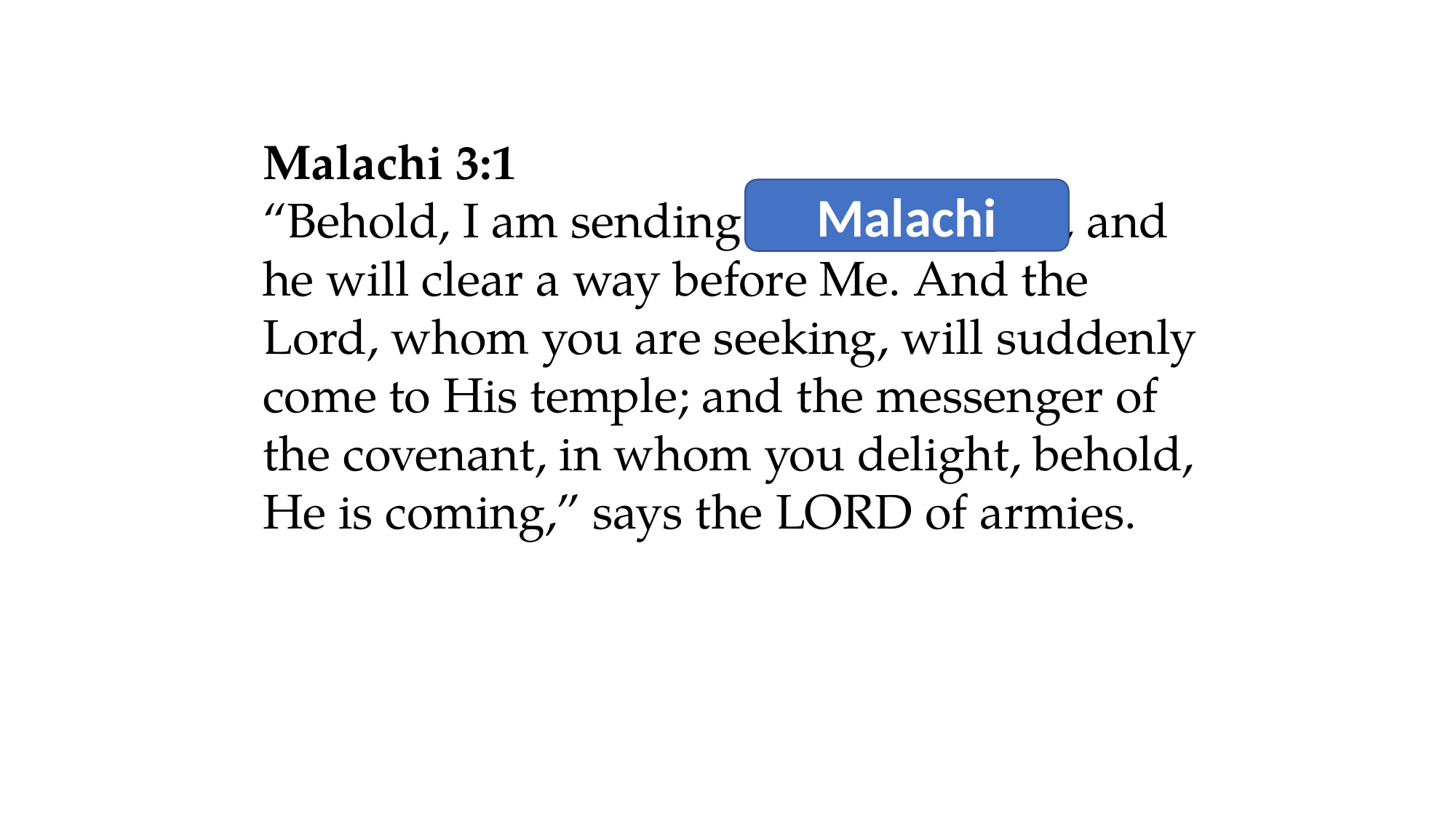

Malachi 3:1
“Behold, I am sending My messenger, and he will clear a way before Me. And the Lord, whom you are seeking, will suddenly come to His temple; and the messenger of the covenant, in whom you delight, behold, He is coming,” says the Lord of armies.
Malachi